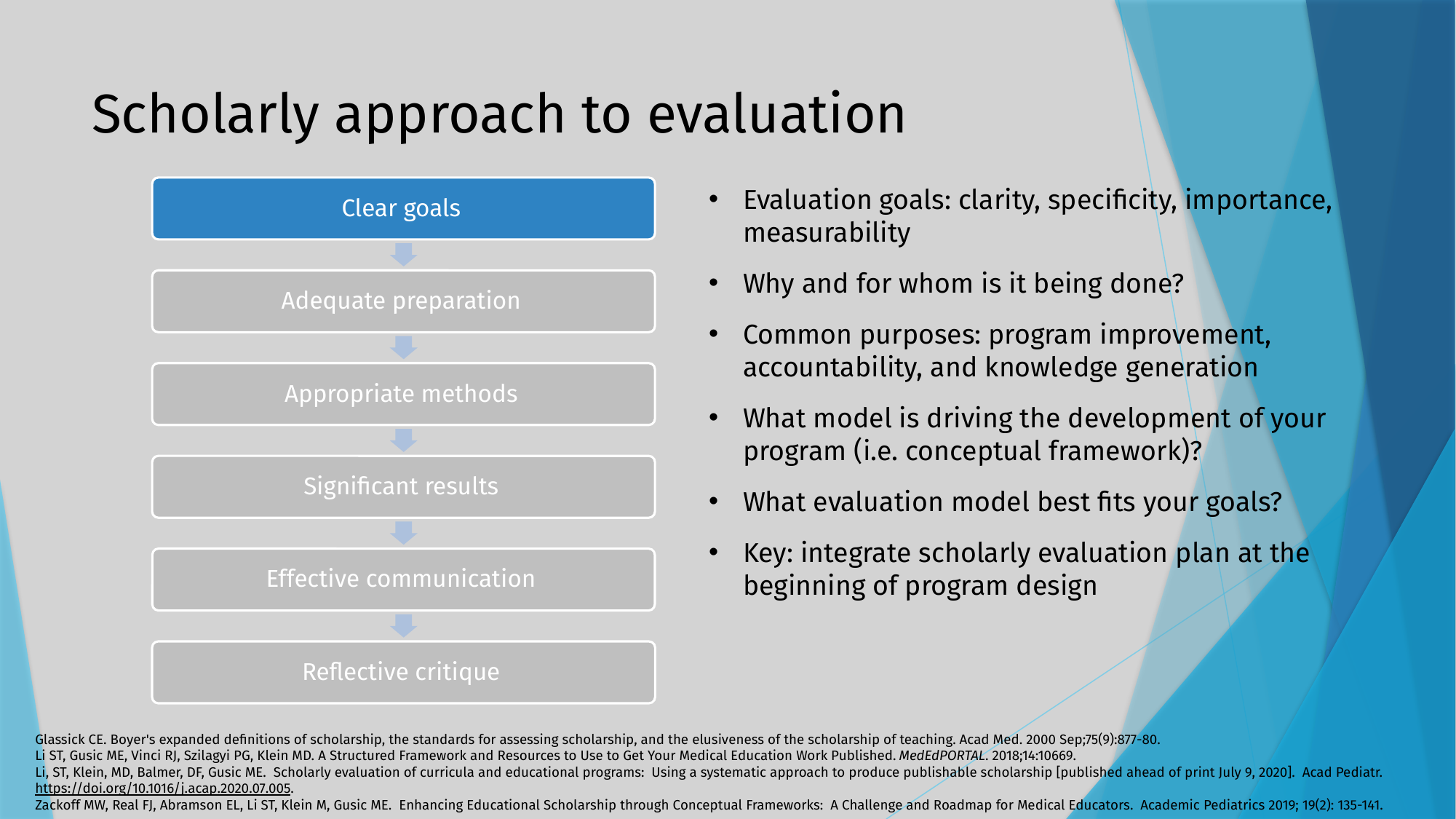

# Scholarly approach to evaluation
Evaluation goals: clarity, specificity, importance, measurability
Why and for whom is it being done?
Common purposes: program improvement, accountability, and knowledge generation
What model is driving the development of your program (i.e. conceptual framework)?
What evaluation model best fits your goals?
Key: integrate scholarly evaluation plan at the beginning of program design
Clear goals

Adequate preparation

Appropriate methods

Significant results

Effective communication

Reflective critique
Glassick CE. Boyer's expanded definitions of scholarship, the standards for assessing scholarship, and the elusiveness of the scholarship of teaching. Acad Med. 2000 Sep;75(9):877-80.
Li ST, Gusic ME, Vinci RJ, Szilagyi PG, Klein MD. A Structured Framework and Resources to Use to Get Your Medical Education Work Published. MedEdPORTAL. 2018;14:10669.
Li, ST, Klein, MD, Balmer, DF, Gusic ME.  Scholarly evaluation of curricula and educational programs:  Using a systematic approach to produce publishable scholarship [published ahead of print July 9, 2020].  Acad Pediatr. https://doi.org/10.1016/j.acap.2020.07.005.
Zackoff MW, Real FJ, Abramson EL, Li ST, Klein M, Gusic ME.  Enhancing Educational Scholarship through Conceptual Frameworks:  A Challenge and Roadmap for Medical Educators.  Academic Pediatrics 2019; 19(2): 135-141.